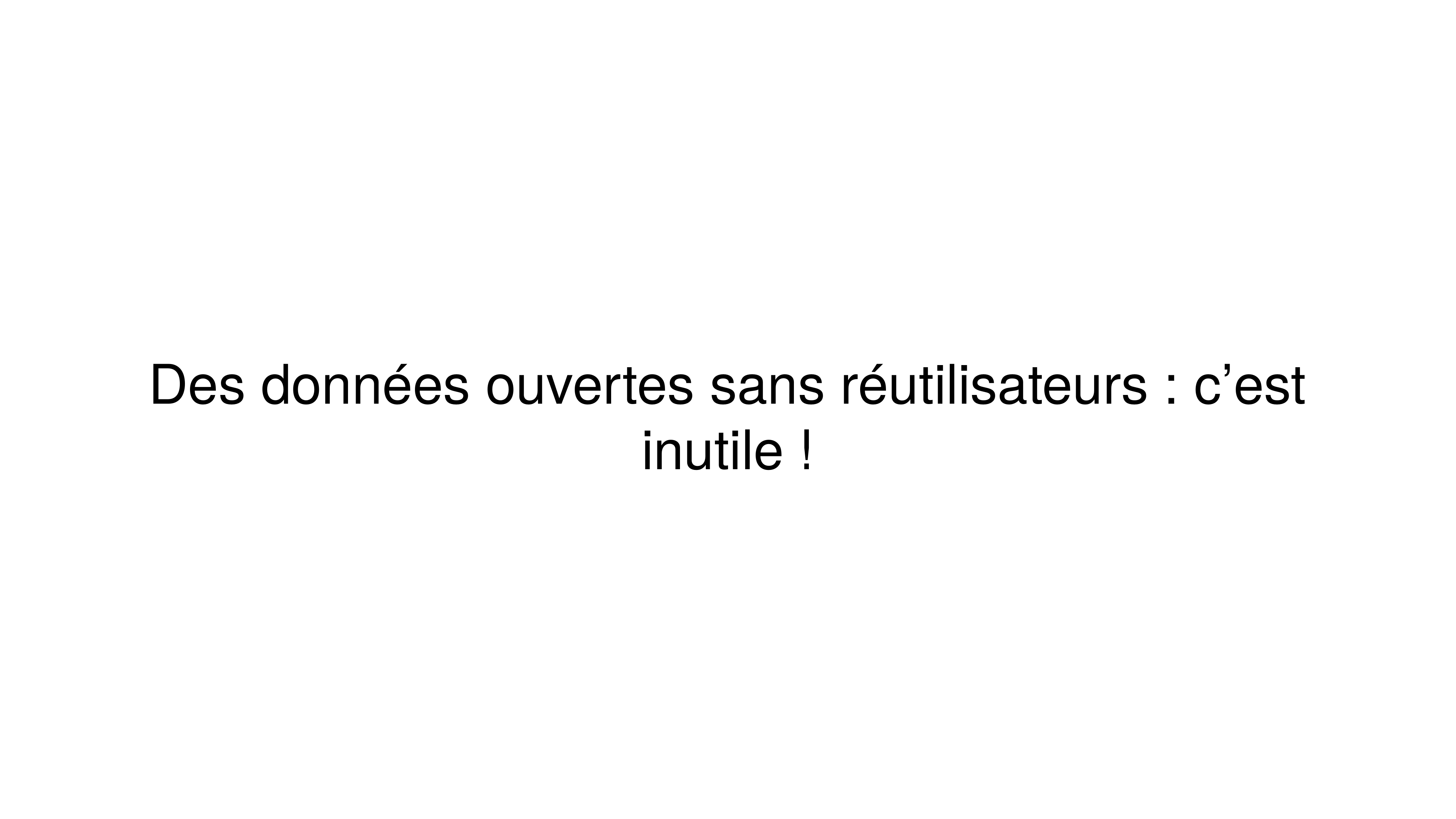

Des données ouvertes sans réutilisateurs : c’est inutile !